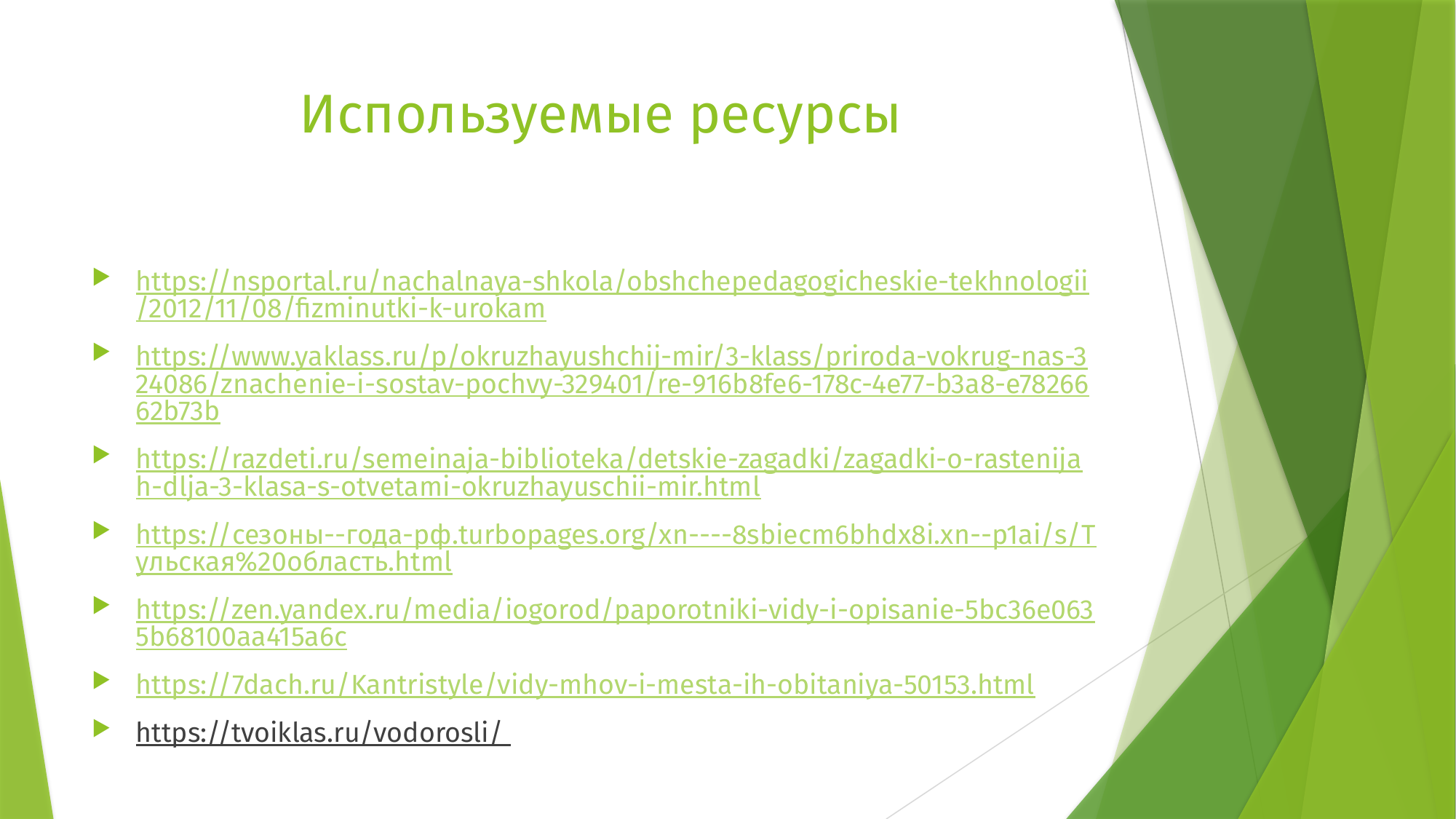

# Используемые ресурсы
https://nsportal.ru/nachalnaya-shkola/obshchepedagogicheskie-tekhnologii/2012/11/08/fizminutki-k-urokam
https://www.yaklass.ru/p/okruzhayushchij-mir/3-klass/priroda-vokrug-nas-324086/znachenie-i-sostav-pochvy-329401/re-916b8fe6-178c-4e77-b3a8-e7826662b73b
https://razdeti.ru/semeinaja-biblioteka/detskie-zagadki/zagadki-o-rastenijah-dlja-3-klasa-s-otvetami-okruzhayuschii-mir.html
https://сезоны--года-рф.turbopages.org/xn----8sbiecm6bhdx8i.xn--p1ai/s/Тульская%20область.html
https://zen.yandex.ru/media/iogorod/paporotniki-vidy-i-opisanie-5bc36e0635b68100aa415a6c
https://7dach.ru/Kantristyle/vidy-mhov-i-mesta-ih-obitaniya-50153.html
https://tvoiklas.ru/vodorosli/